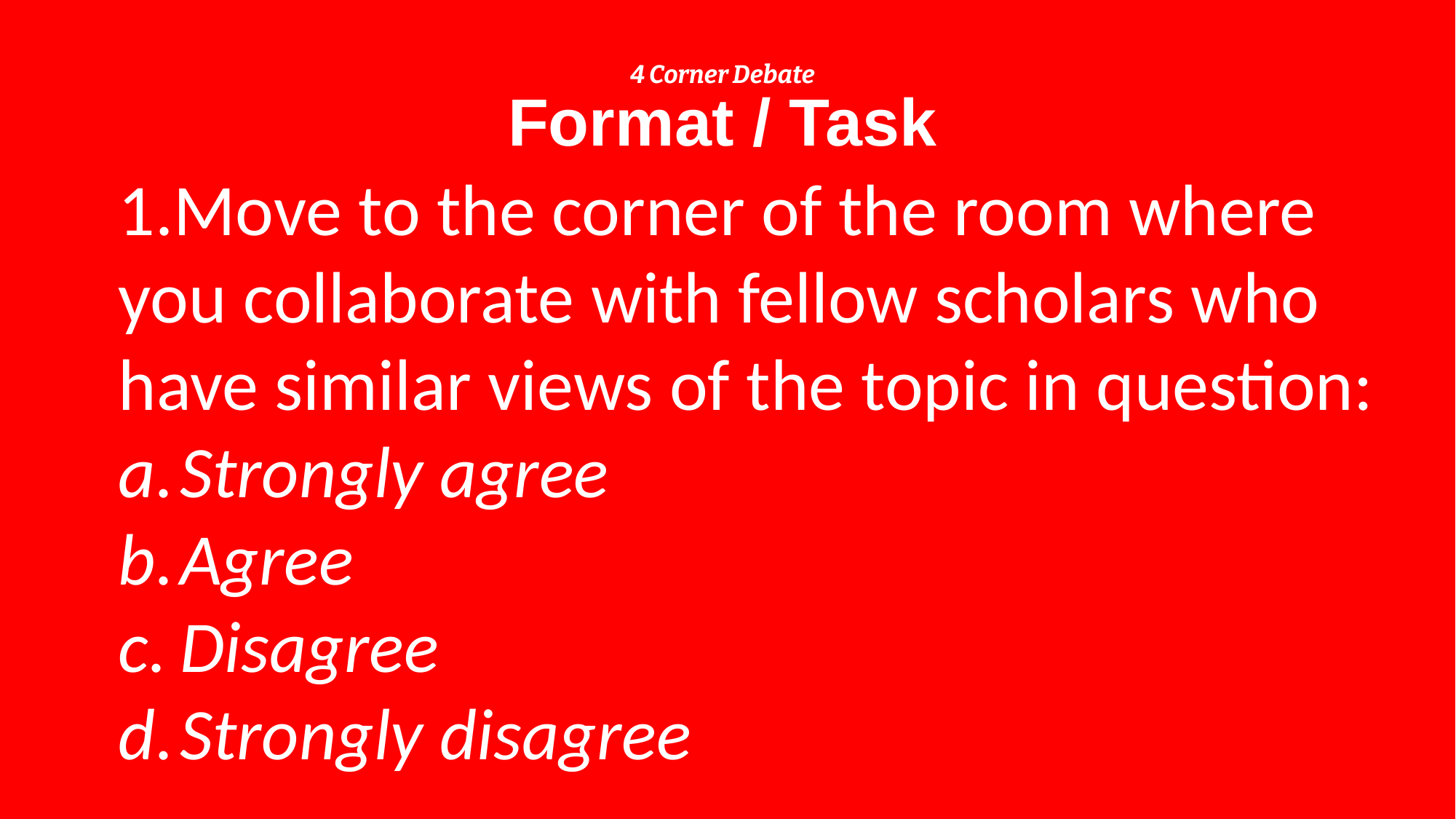

# 4 Corner Debate Format / Task
1.Move to the corner of the room where you collaborate with fellow scholars who have similar views of the topic in question:
Strongly agree
Agree
Disagree
Strongly disagree